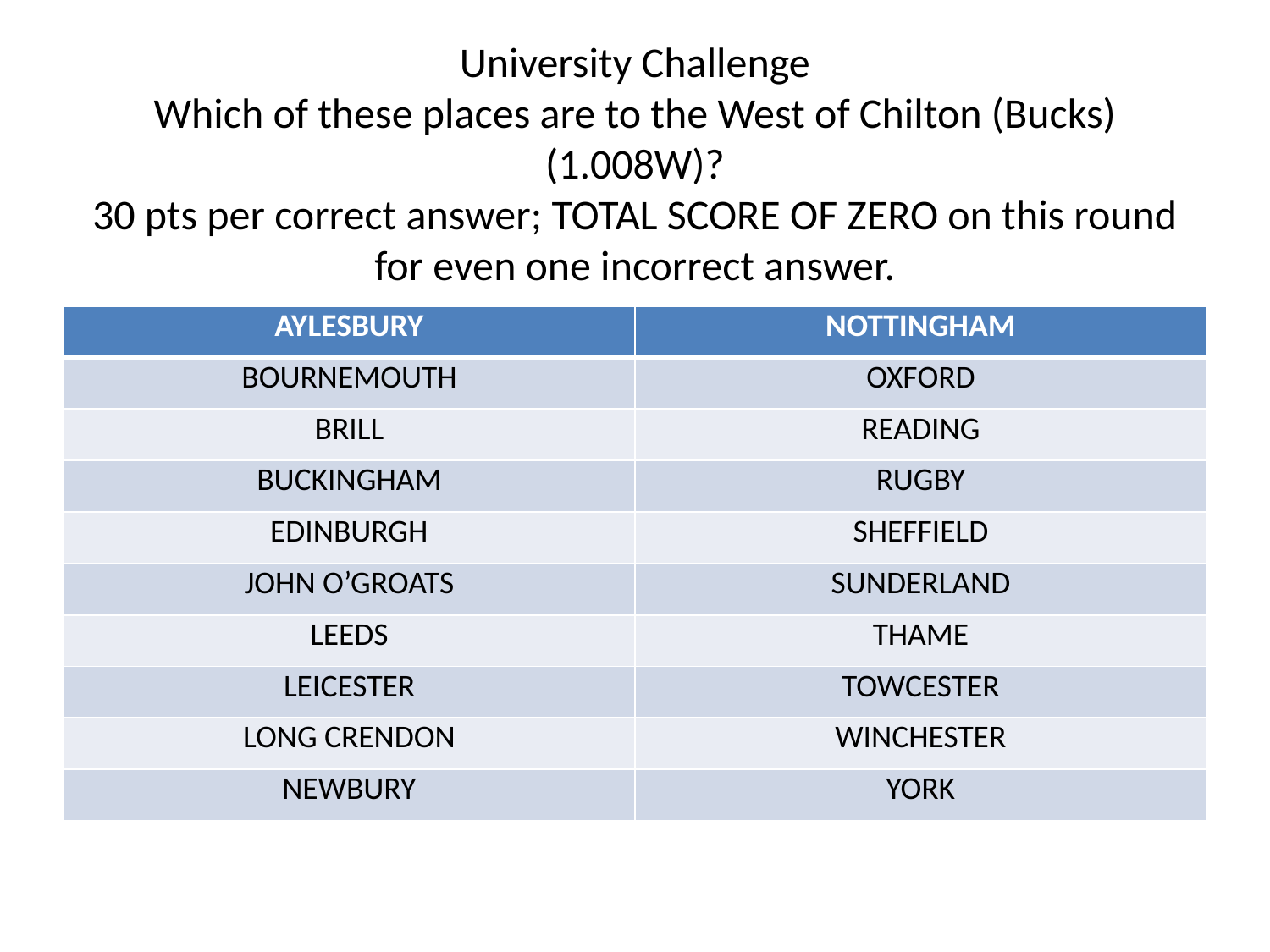

# University Challenge Which of these places are to the West of Chilton (Bucks) (1.008W)? 30 pts per correct answer; TOTAL SCORE OF ZERO on this round for even one incorrect answer.
| AYLESBURY | NOTTINGHAM |
| --- | --- |
| BOURNEMOUTH | OXFORD |
| BRILL | READING |
| BUCKINGHAM | RUGBY |
| EDINBURGH | SHEFFIELD |
| JOHN O’GROATS | SUNDERLAND |
| LEEDS | THAME |
| LEICESTER | TOWCESTER |
| LONG CRENDON | WINCHESTER |
| NEWBURY | YORK |